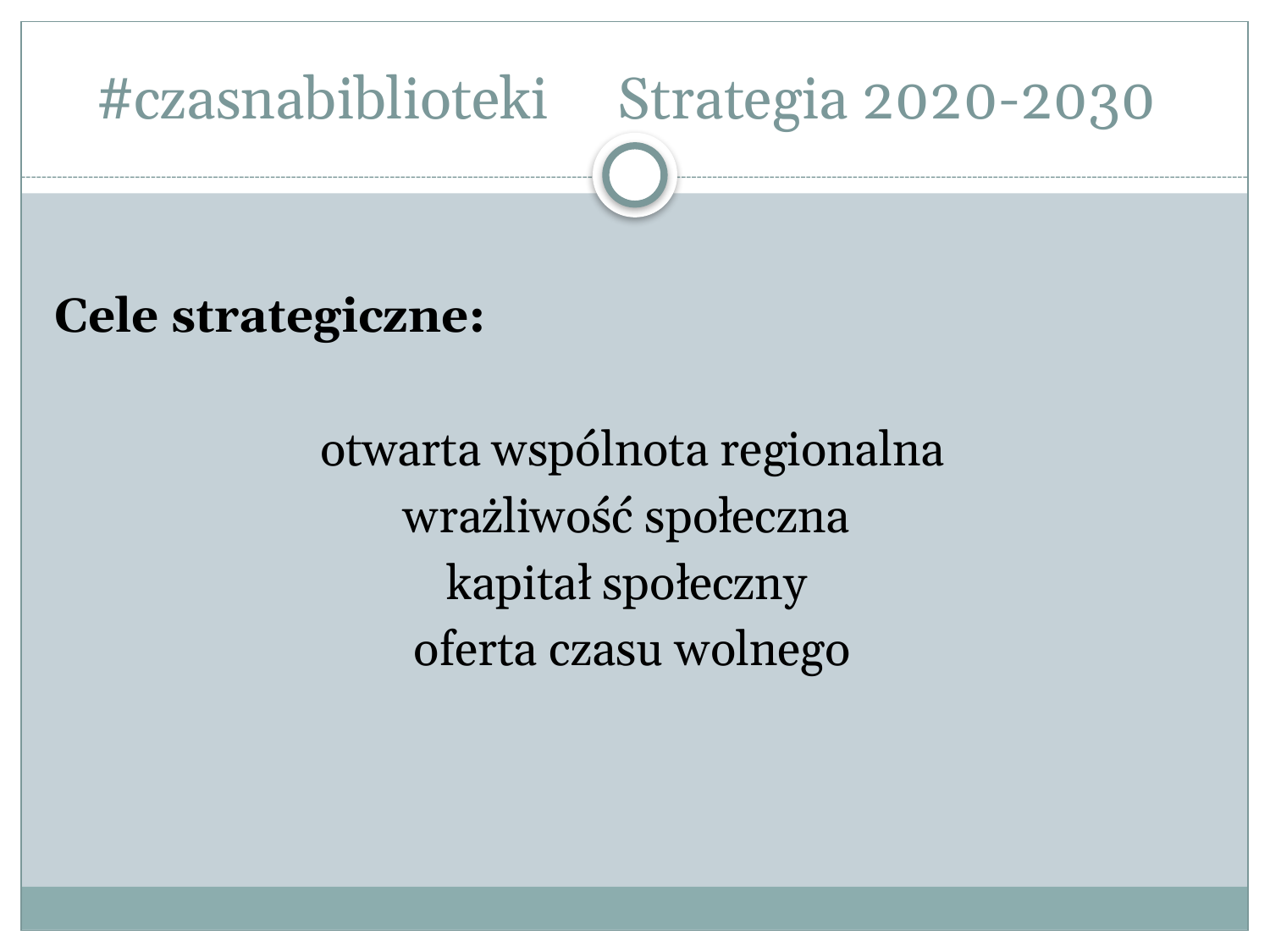

# #czasnabiblioteki     Strategia 2020-2030

Cele strategiczne:

otwarta wspólnota regionalna
wrażliwość społeczna
kapitał społeczny
oferta czasu wolnego